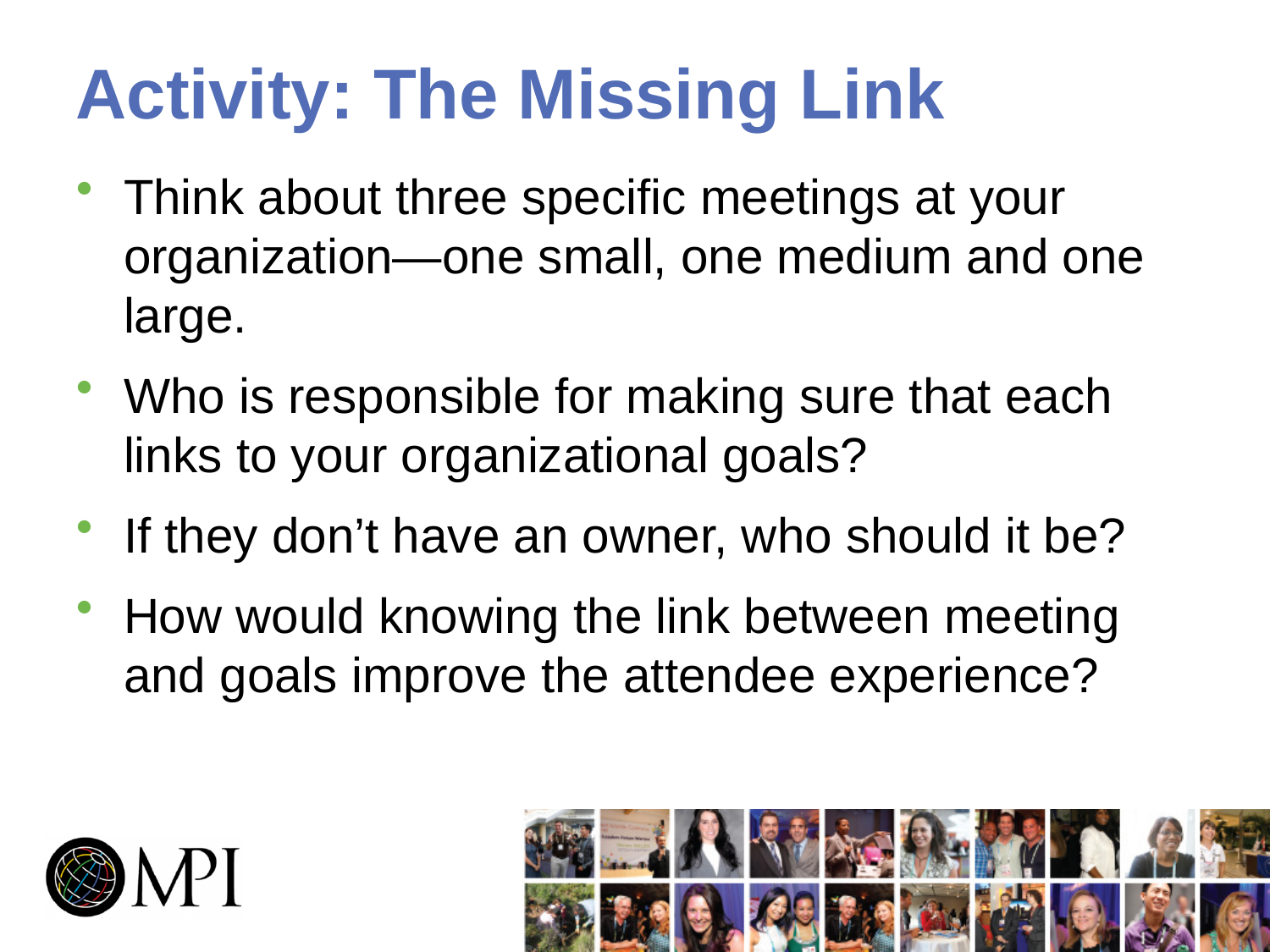

# Activity: The Missing Link
Think about three specific meetings at your organization—one small, one medium and one large.
Who is responsible for making sure that each links to your organizational goals?
If they don’t have an owner, who should it be?
How would knowing the link between meeting and goals improve the attendee experience?